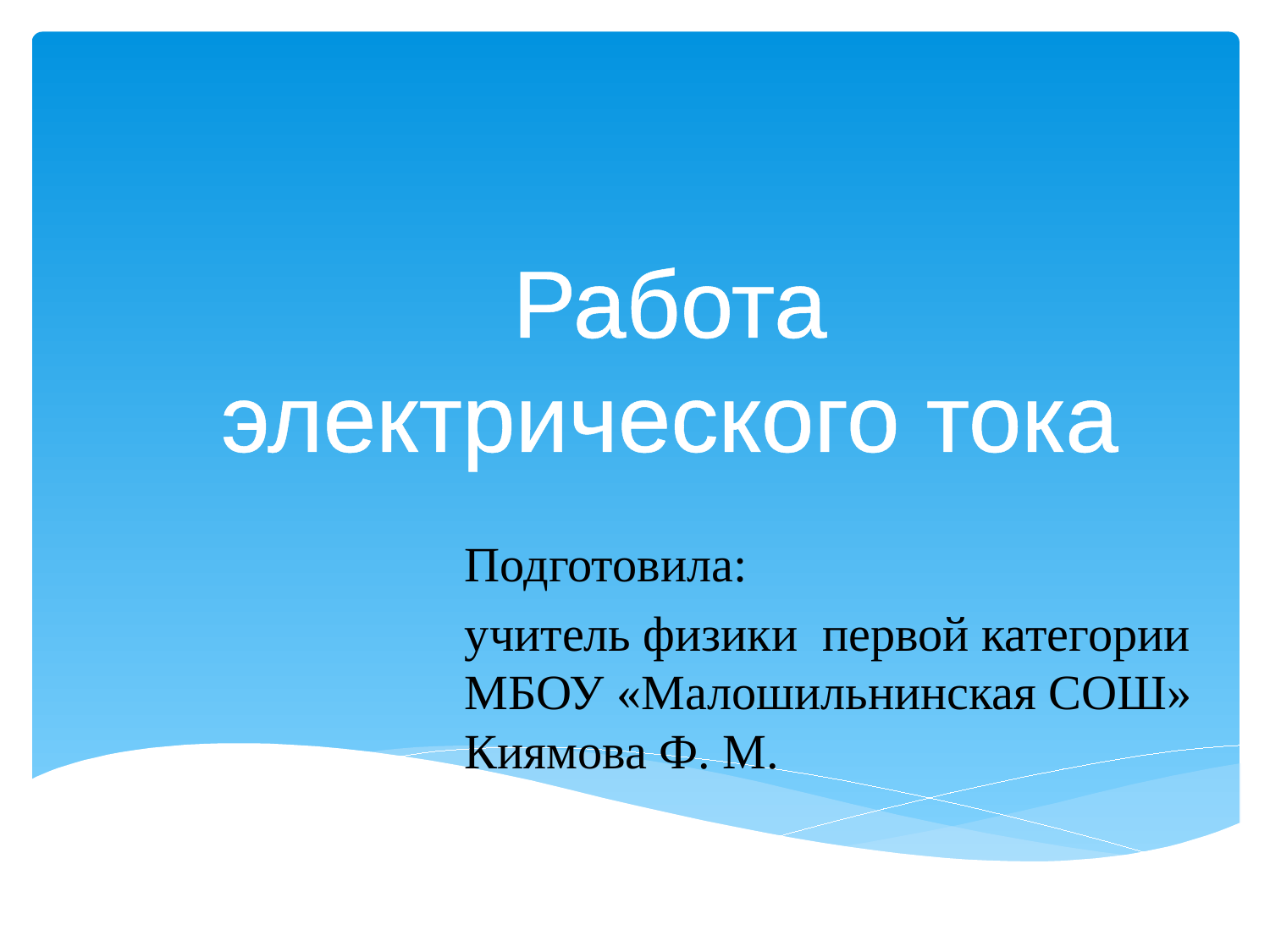

Работа электрического тока
Подготовила:
учитель физики  первой категории МБОУ «Малошильнинская СОШ» Киямова Ф. М.